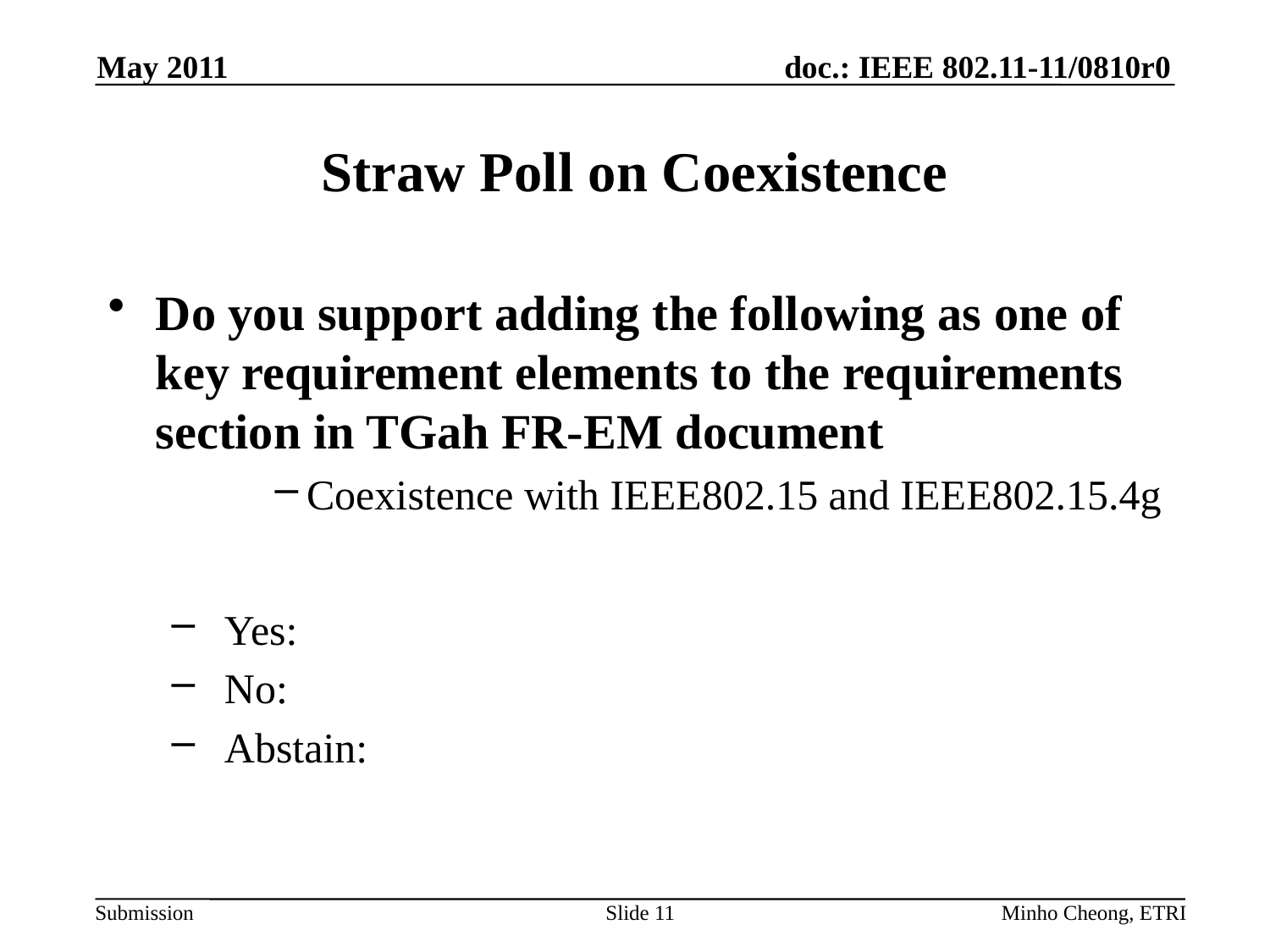

May 2011
# Straw Poll on Coexistence
Do you support adding the following as one of key requirement elements to the requirements section in TGah FR-EM document
Coexistence with IEEE802.15 and IEEE802.15.4g

Yes:
No:
Abstain:

Slide 11
Minho Cheong, ETRI